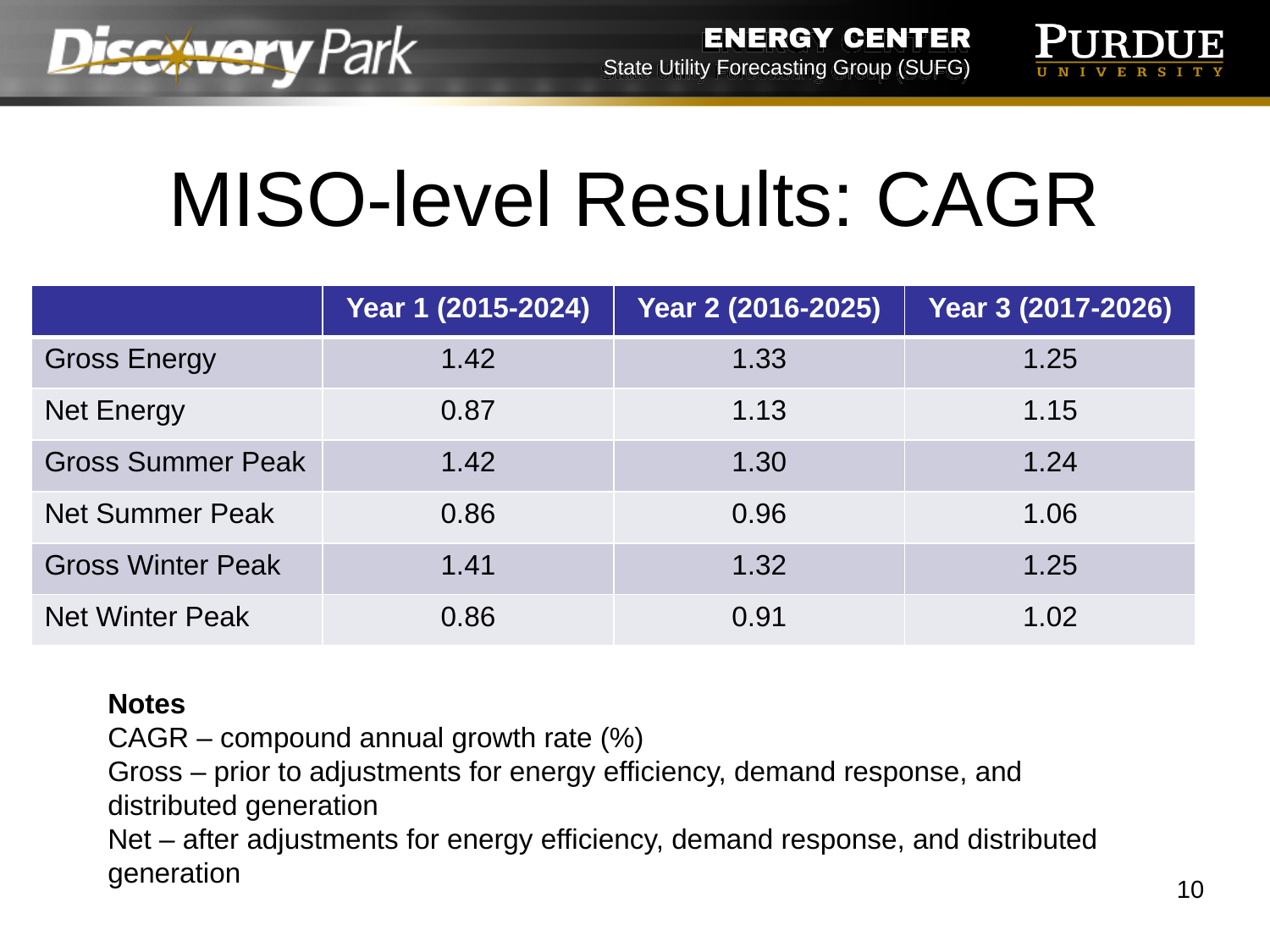

# MISO-level Results: CAGR
|  | Year 1 (2015-2024) | Year 2 (2016-2025) | Year 3 (2017-2026) |
| --- | --- | --- | --- |
| Gross Energy | 1.42 | 1.33 | 1.25 |
| Net Energy | 0.87 | 1.13 | 1.15 |
| Gross Summer Peak | 1.42 | 1.30 | 1.24 |
| Net Summer Peak | 0.86 | 0.96 | 1.06 |
| Gross Winter Peak | 1.41 | 1.32 | 1.25 |
| Net Winter Peak | 0.86 | 0.91 | 1.02 |
Notes
CAGR – compound annual growth rate (%)
Gross – prior to adjustments for energy efficiency, demand response, and distributed generation
Net – after adjustments for energy efficiency, demand response, and distributed generation
10